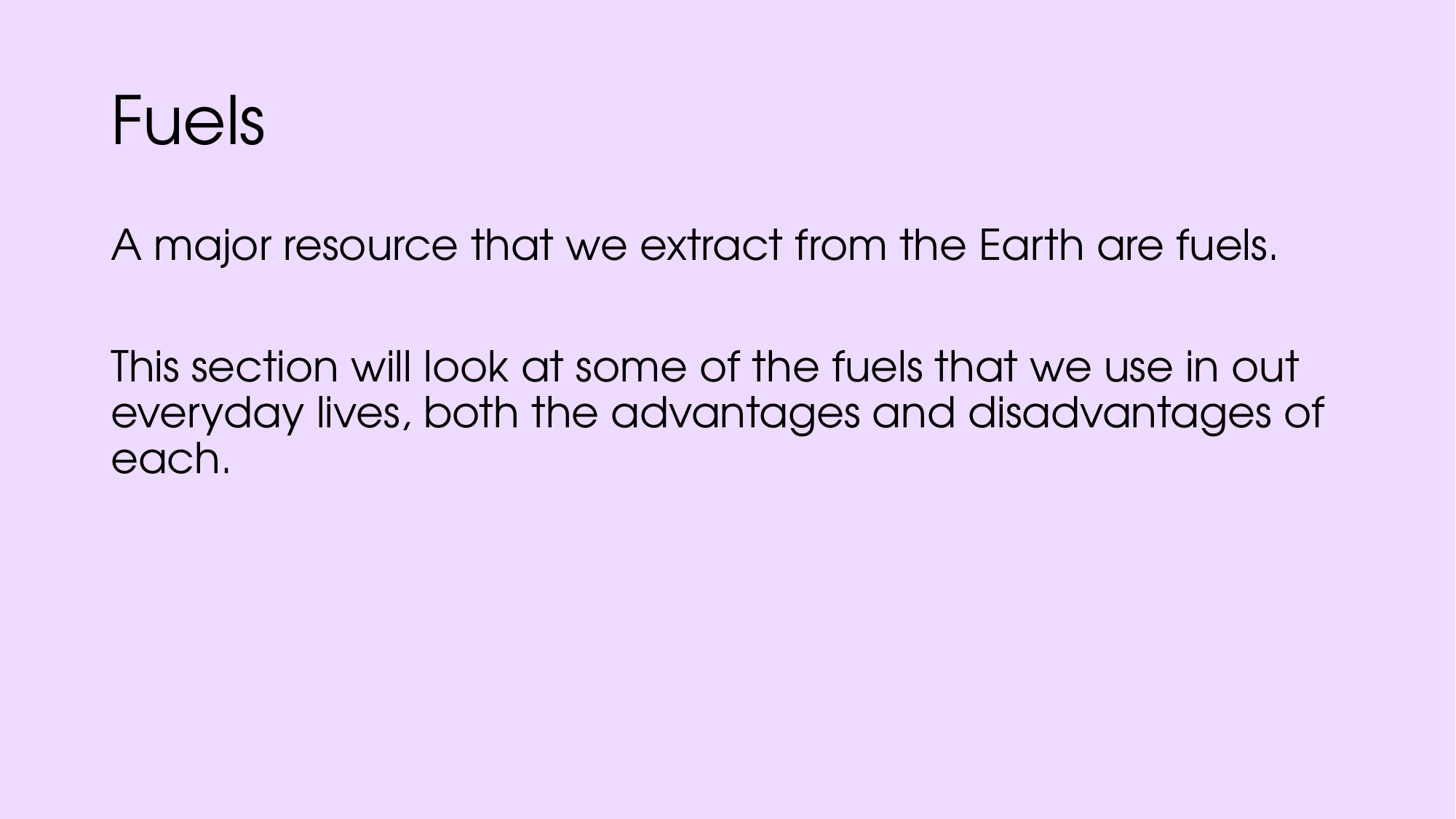

# Fuels
A major resource that we extract from the Earth are fuels.

This section will look at some of the fuels that we use in out everyday lives, both the advantages and disadvantages of each.